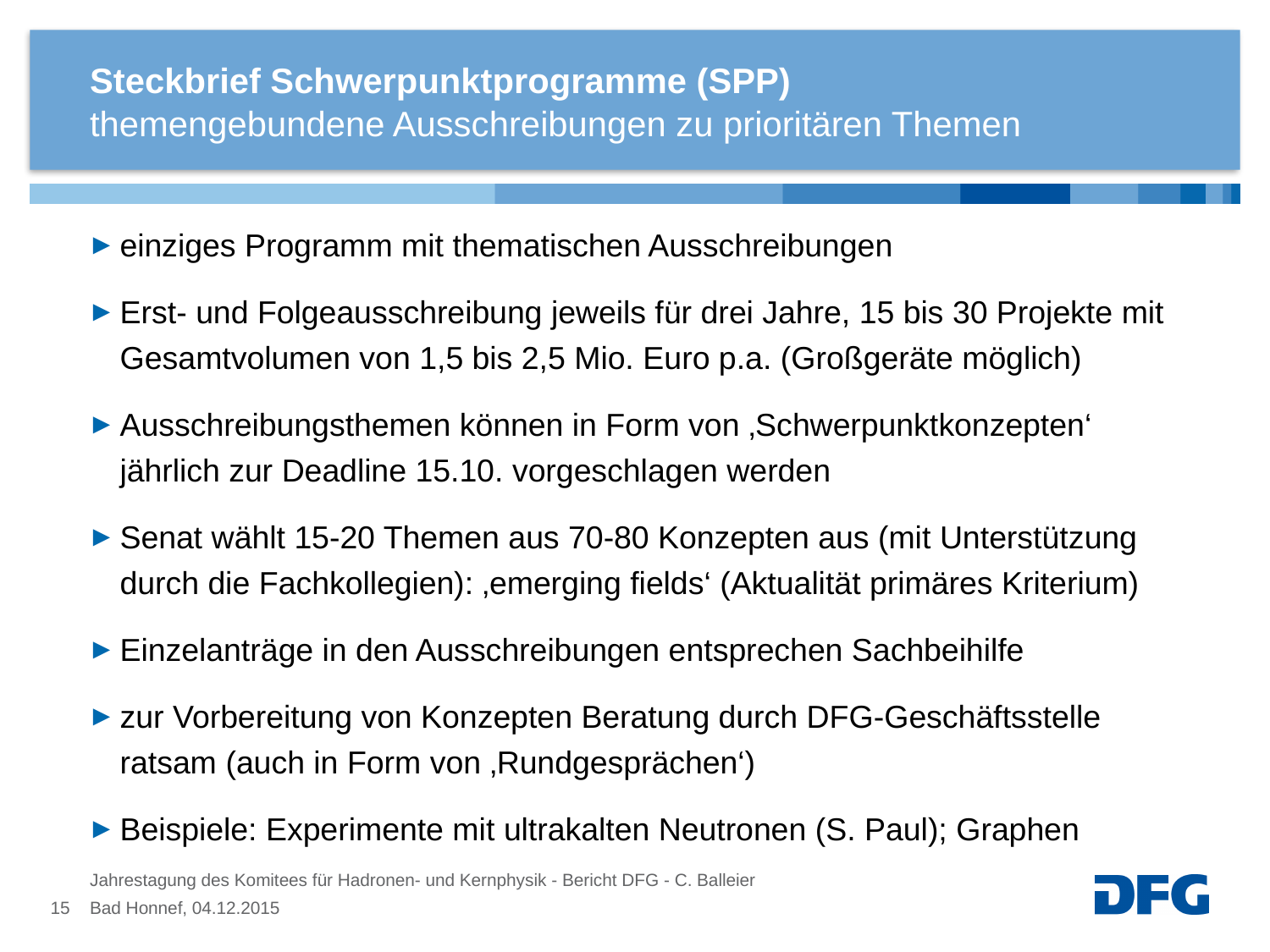

# Steckbrief Schwerpunktprogramme (SPP)
themengebundene Ausschreibungen zu prioritären Themen
einziges Programm mit thematischen Ausschreibungen
Erst- und Folgeausschreibung jeweils für drei Jahre, 15 bis 30 Projekte mit Gesamtvolumen von 1,5 bis 2,5 Mio. Euro p.a. (Großgeräte möglich)
Ausschreibungsthemen können in Form von ‚Schwerpunktkonzepten‘ jährlich zur Deadline 15.10. vorgeschlagen werden
Senat wählt 15-20 Themen aus 70-80 Konzepten aus (mit Unterstützung durch die Fachkollegien): ‚emerging fields‘ (Aktualität primäres Kriterium)
Einzelanträge in den Ausschreibungen entsprechen Sachbeihilfe
zur Vorbereitung von Konzepten Beratung durch DFG-Geschäftsstelle ratsam (auch in Form von ‚Rundgesprächen‘)
Beispiele: Experimente mit ultrakalten Neutronen (S. Paul); Graphen
Jahrestagung des Komitees für Hadronen- und Kernphysik - Bericht DFG - C. Balleier
15
Bad Honnef, 04.12.2015